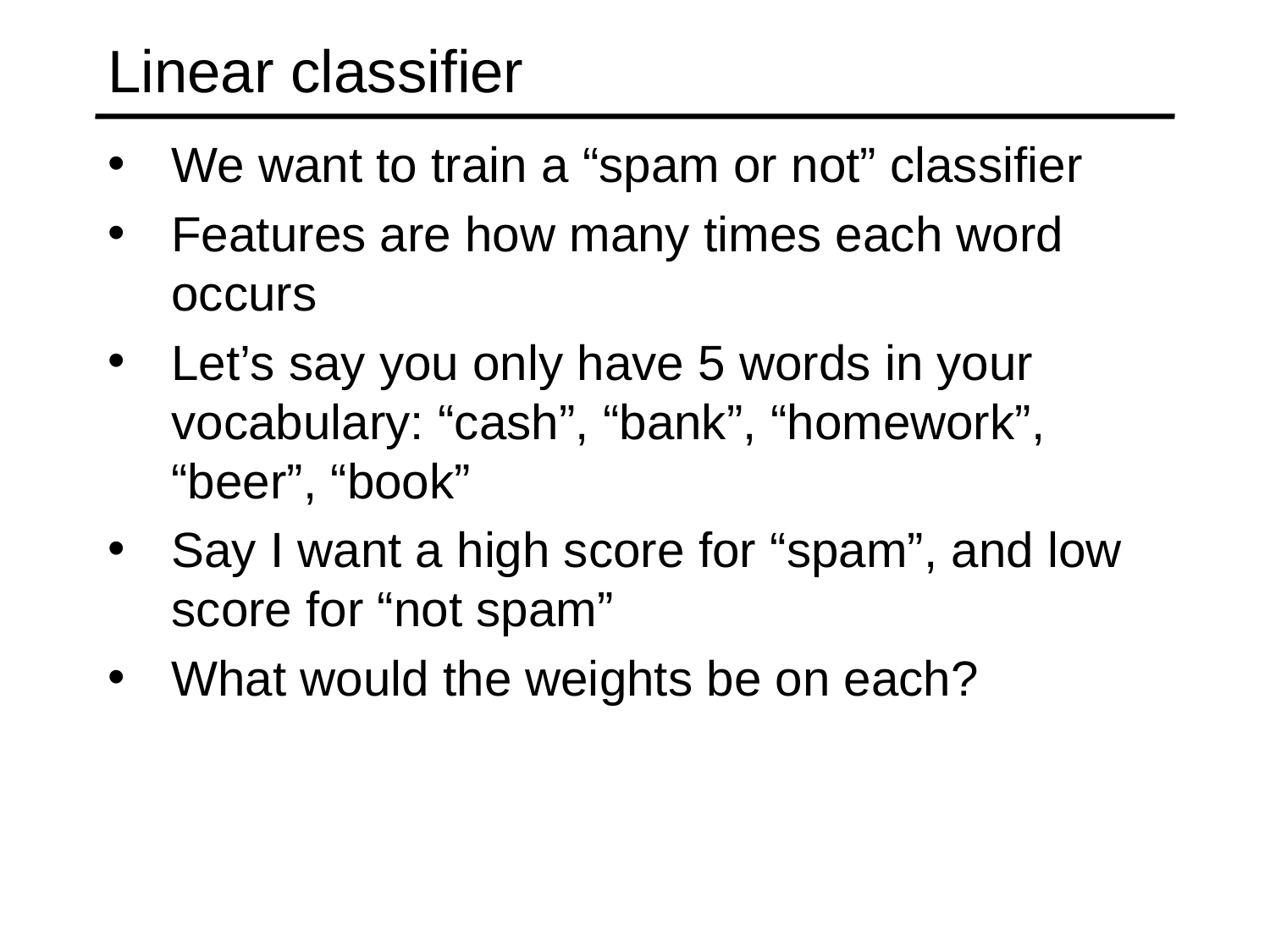

# Linear classifier
We want to train a “spam or not” classifier
Features are how many times each word occurs
Let’s say you only have 5 words in your vocabulary: “cash”, “bank”, “homework”, “beer”, “book”
Say I want a high score for “spam”, and low score for “not spam”
What would the weights be on each?